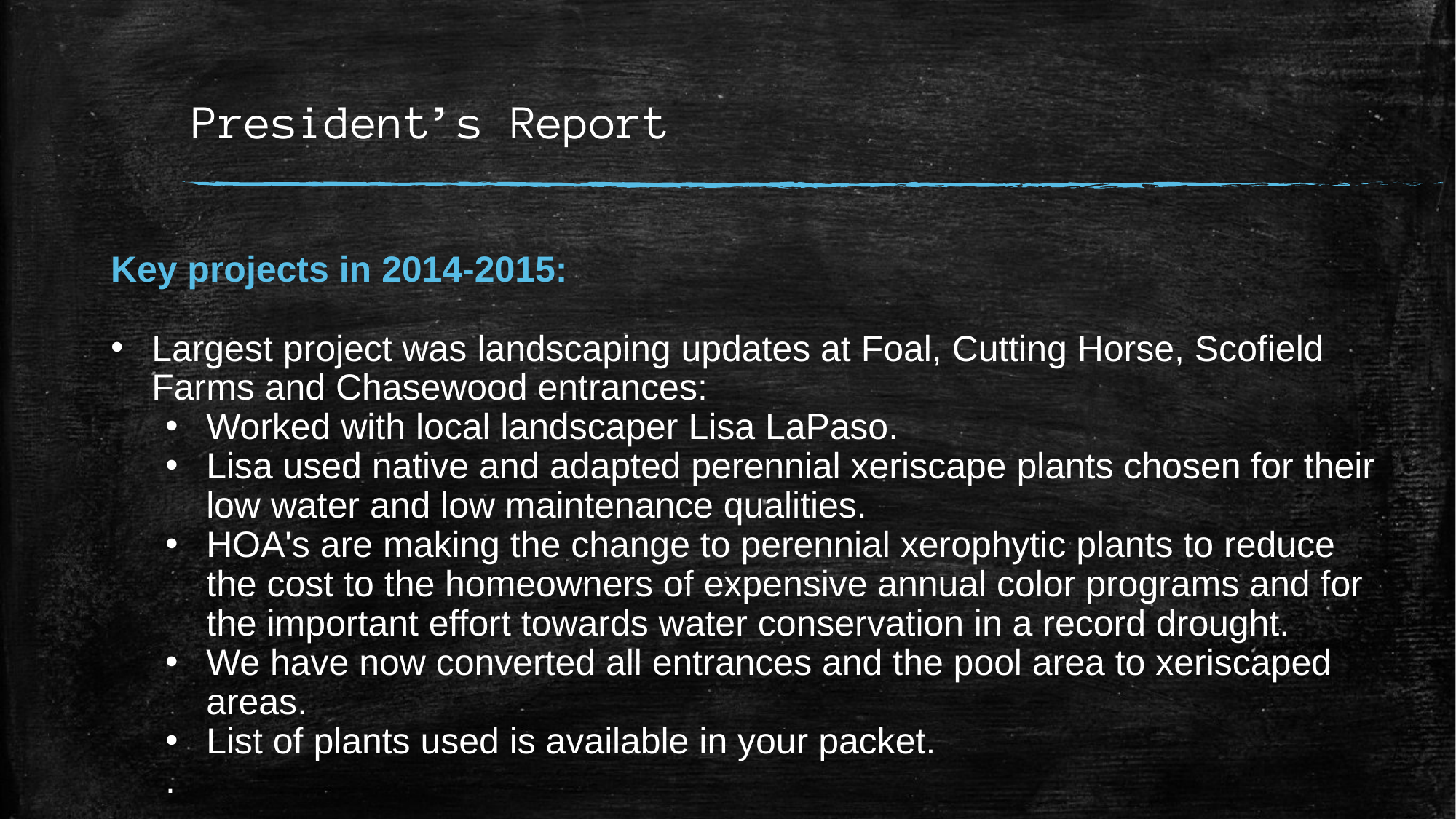

# President’s Report
Key projects in 2014-2015:

Largest project was landscaping updates at Foal, Cutting Horse, Scofield Farms and Chasewood entrances:
Worked with local landscaper Lisa LaPaso.
Lisa used native and adapted perennial xeriscape plants chosen for their low water and low maintenance qualities.
HOA's are making the change to perennial xerophytic plants to reduce the cost to the homeowners of expensive annual color programs and for the important effort towards water conservation in a record drought.
We have now converted all entrances and the pool area to xeriscaped areas.
List of plants used is available in your packet.
.

Erosion prevention work on west side of Metric
Irrigation Audit Preparation
Updated ACC form and checklist
Purchase of ROA ladder and power washer
New ACC member selection
Travis County Constable patrols
Connecting with new APD District Representative, Adam Soliz
SF Drive mailbox replacement
Move to quarterly dues payments
Repair of west side of Metric Fencecrete